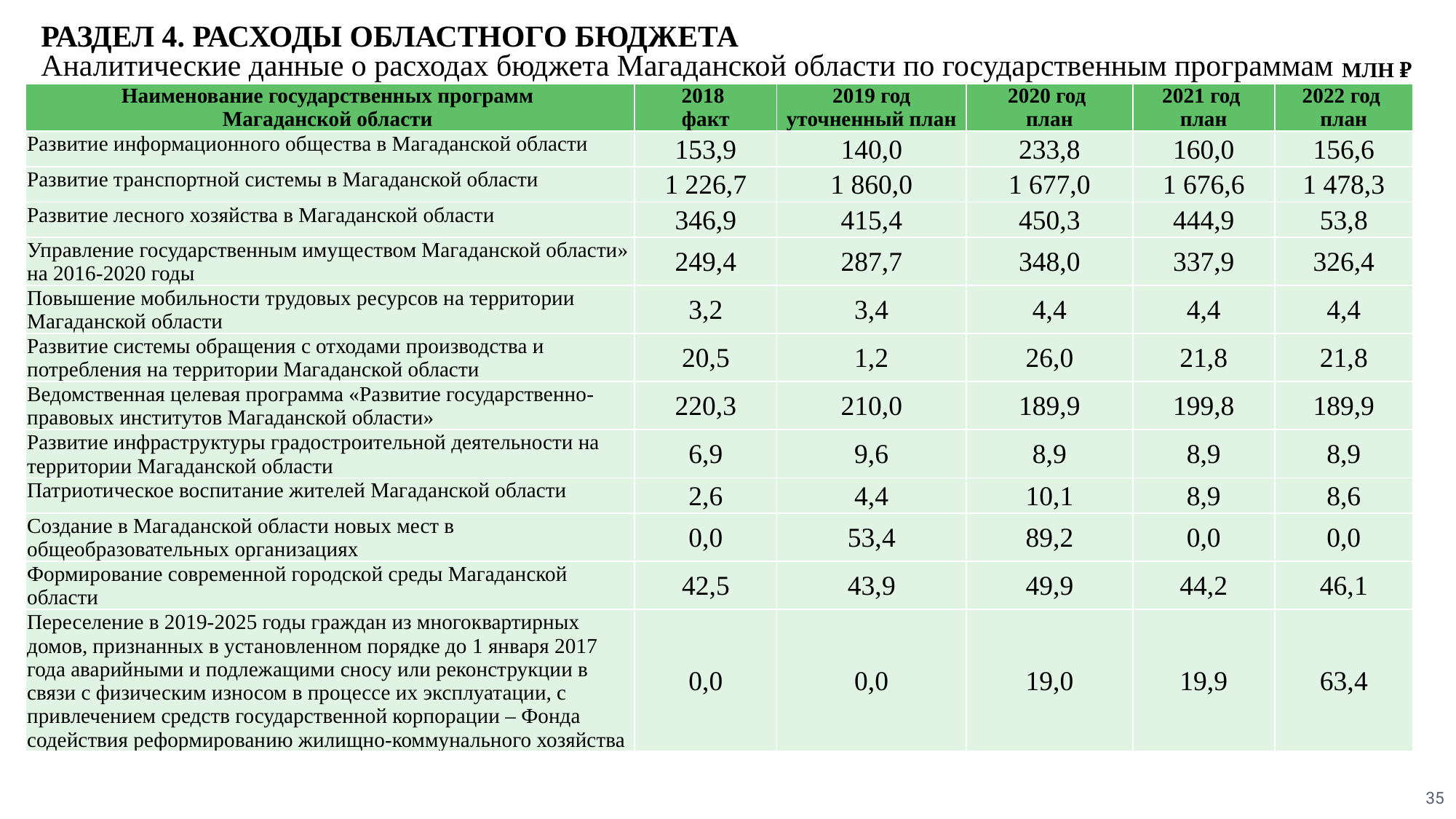

РАЗДЕЛ 4. РАСХОДЫ ОБЛАСТНОГО БЮДЖЕТА
Аналитические данные о расходах бюджета Магаданской области по государственным программам
МЛН ₽
| Наименование государственных программ Магаданской области | 2018 факт | 2019 год уточненный план | 2020 год план | 2021 год план | 2022 год план |
| --- | --- | --- | --- | --- | --- |
| Развитие информационного общества в Магаданской области | 153,9 | 140,0 | 233,8 | 160,0 | 156,6 |
| Развитие транспортной системы в Магаданской области | 1 226,7 | 1 860,0 | 1 677,0 | 1 676,6 | 1 478,3 |
| Развитие лесного хозяйства в Магаданской области | 346,9 | 415,4 | 450,3 | 444,9 | 53,8 |
| Управление государственным имуществом Магаданской области» на 2016-2020 годы | 249,4 | 287,7 | 348,0 | 337,9 | 326,4 |
| Повышение мобильности трудовых ресурсов на территории Магаданской области | 3,2 | 3,4 | 4,4 | 4,4 | 4,4 |
| Развитие системы обращения с отходами производства и потребления на территории Магаданской области | 20,5 | 1,2 | 26,0 | 21,8 | 21,8 |
| Ведомственная целевая программа «Развитие государственно-правовых институтов Магаданской области» | 220,3 | 210,0 | 189,9 | 199,8 | 189,9 |
| Развитие инфраструктуры градостроительной деятельности на территории Магаданской области | 6,9 | 9,6 | 8,9 | 8,9 | 8,9 |
| Патриотическое воспитание жителей Магаданской области | 2,6 | 4,4 | 10,1 | 8,9 | 8,6 |
| Создание в Магаданской области новых мест в общеобразовательных организациях | 0,0 | 53,4 | 89,2 | 0,0 | 0,0 |
| Формирование современной городской среды Магаданской области | 42,5 | 43,9 | 49,9 | 44,2 | 46,1 |
| Переселение в 2019-2025 годы граждан из многоквартирных домов, признанных в установленном порядке до 1 января 2017 года аварийными и подлежащими сносу или реконструкции в связи с физическим износом в процессе их эксплуатации, с привлечением средств государственной корпорации – Фонда содействия реформированию жилищно-коммунального хозяйства | 0,0 | 0,0 | 19,0 | 19,9 | 63,4 |
35